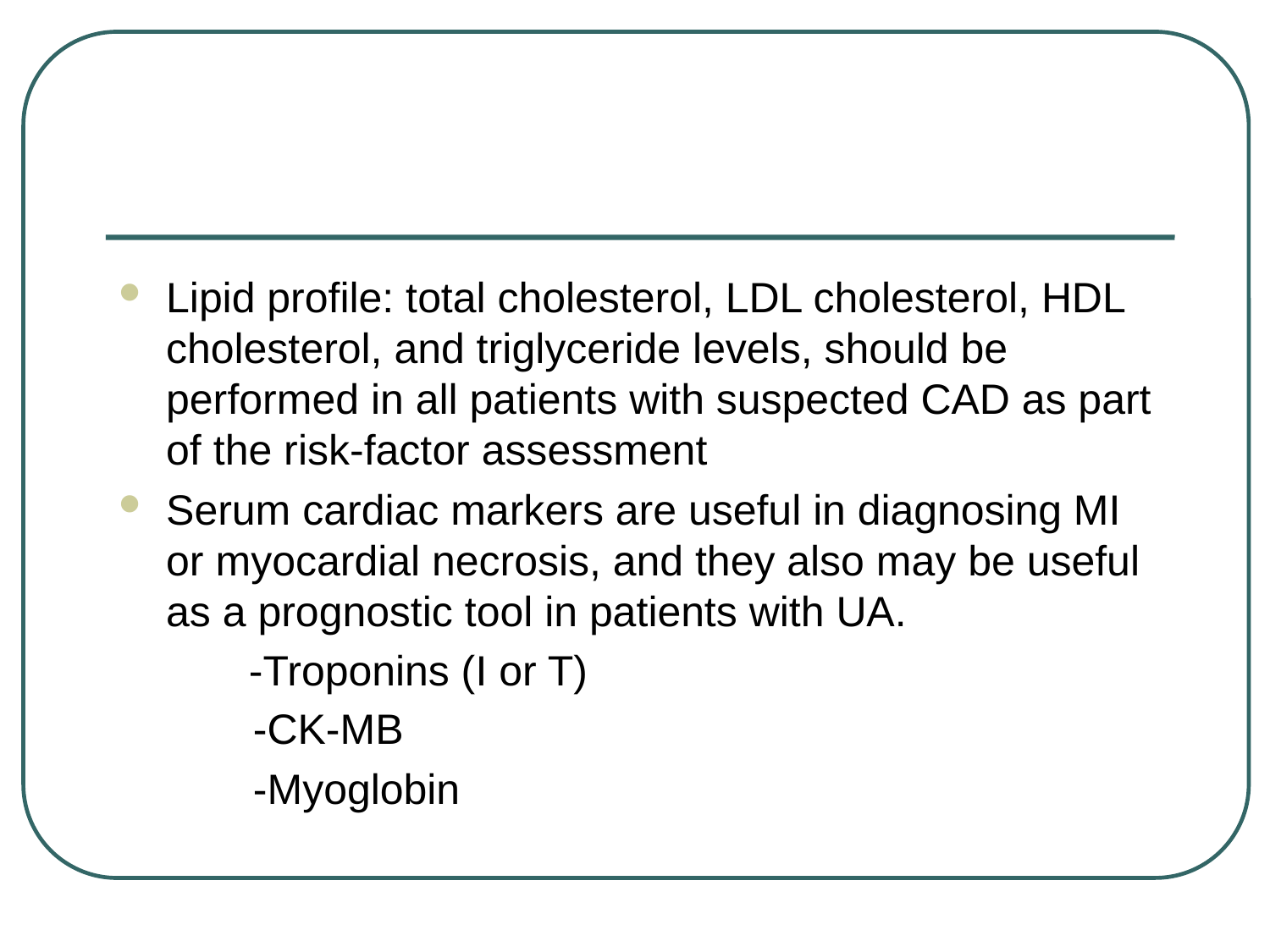

#
Lipid profile: total cholesterol, LDL cholesterol, HDL cholesterol, and triglyceride levels, should be performed in all patients with suspected CAD as part of the risk-factor assessment
Serum cardiac markers are useful in diagnosing MI or myocardial necrosis, and they also may be useful as a prognostic tool in patients with UA.
           -Troponins (I or T)
      -CK-MB
      -Myoglobin